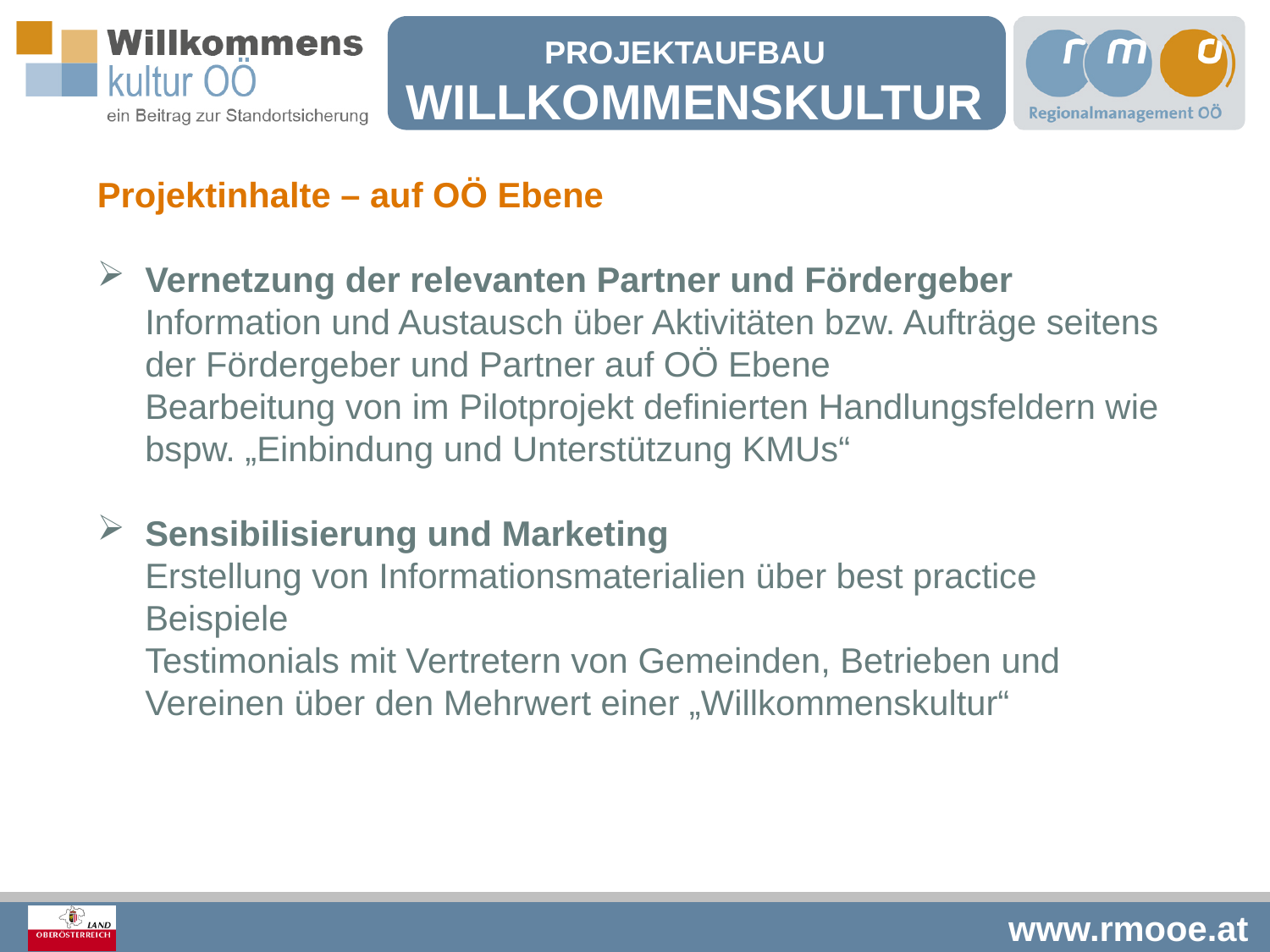

Projektaufbau
Willkommenskultur OÖ
Projektinhalte – auf OÖ Ebene

Vernetzung der relevanten Partner und Fördergeber
Information und Austausch über Aktivitäten bzw. Aufträge seitens der Fördergeber und Partner auf OÖ Ebene
Bearbeitung von im Pilotprojekt definierten Handlungsfeldern wie bspw. „Einbindung und Unterstützung KMUs“

Sensibilisierung und Marketing
Erstellung von Informationsmaterialien über best practice Beispiele
Testimonials mit Vertretern von Gemeinden, Betrieben und Vereinen über den Mehrwert einer „Willkommenskultur“